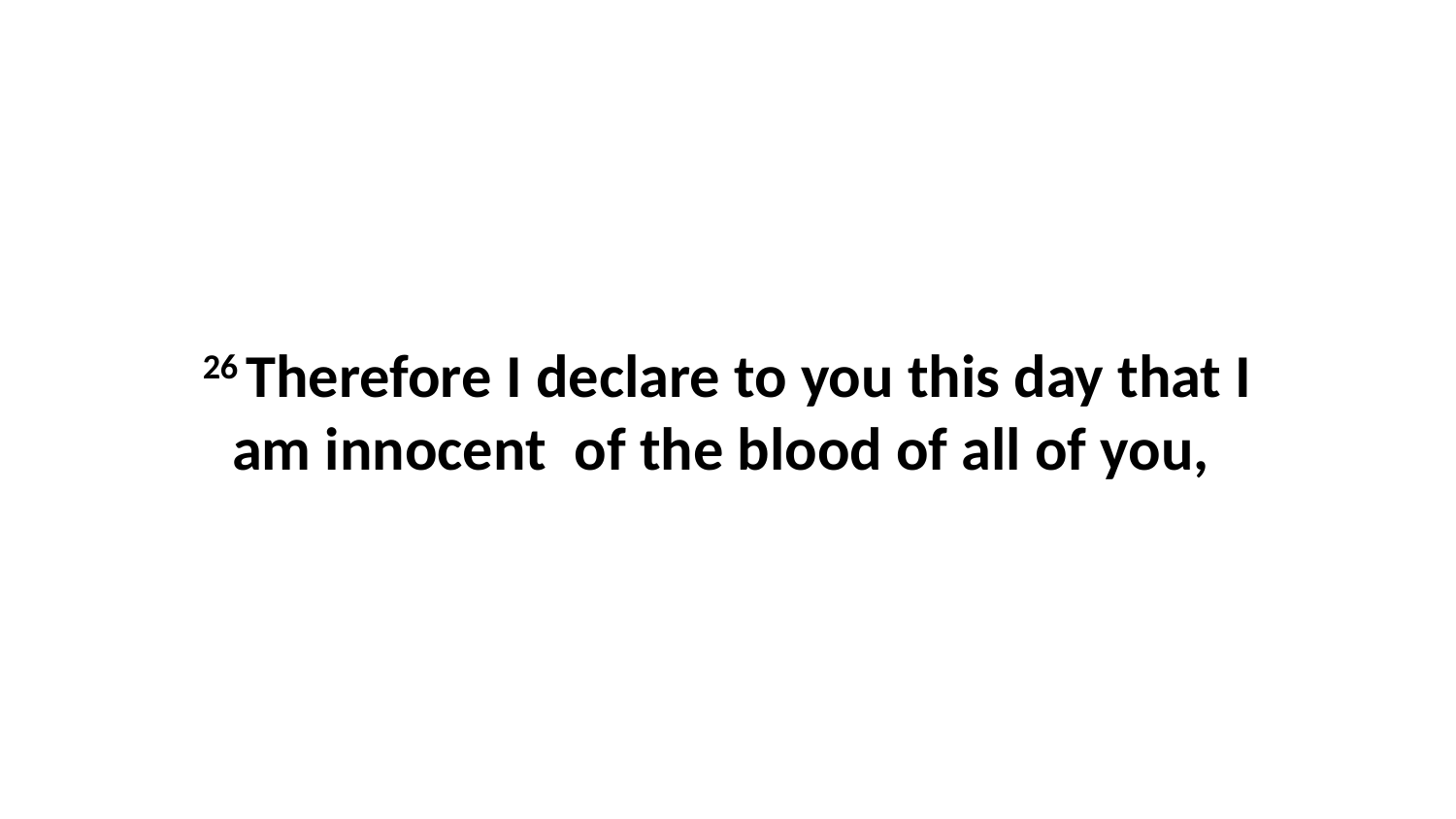

26 Therefore I declare to you this day that I am innocent  of the blood of all of you,